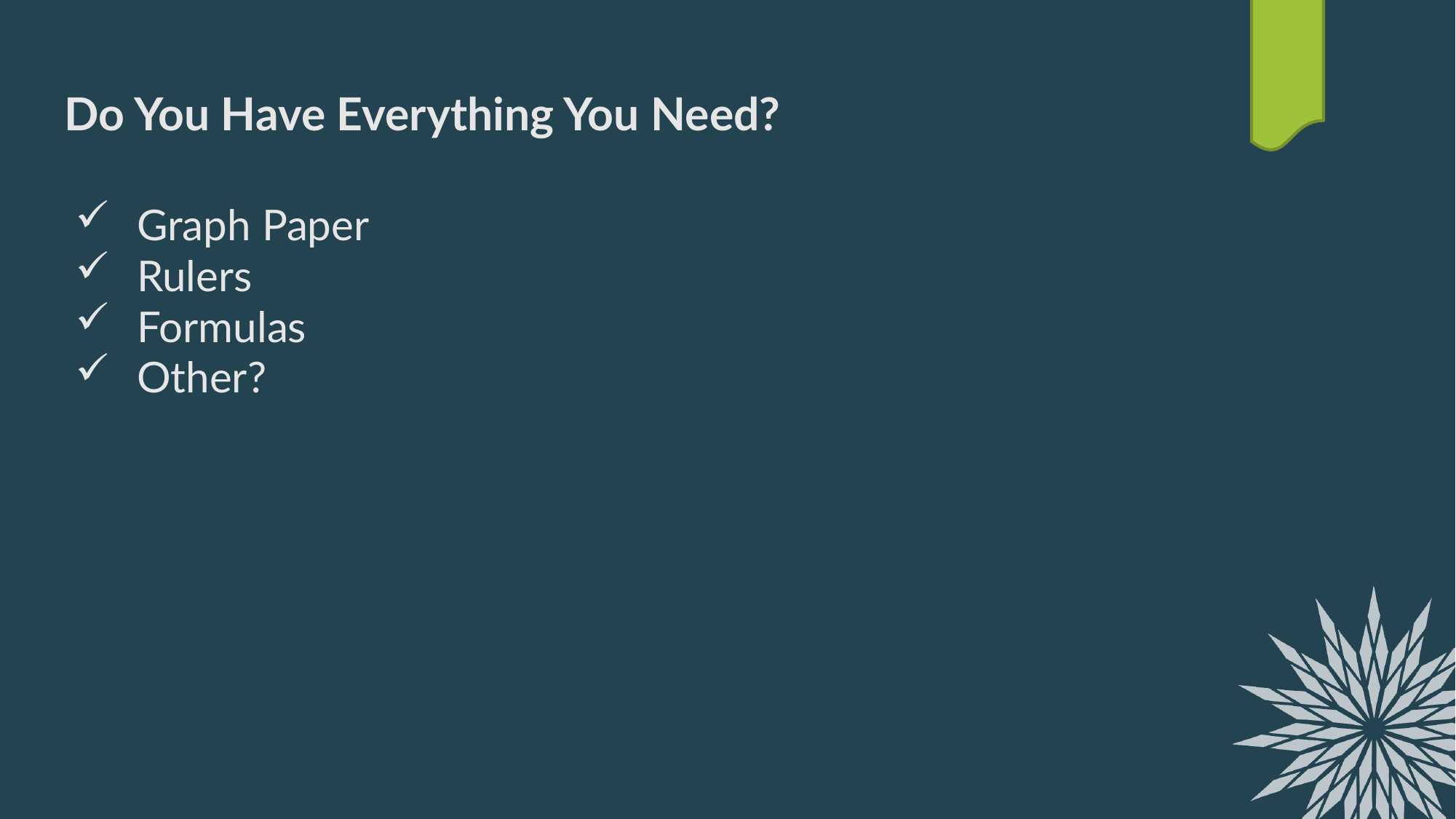

# Do You Have Everything You Need?
Graph Paper
Rulers
Formulas
Other?